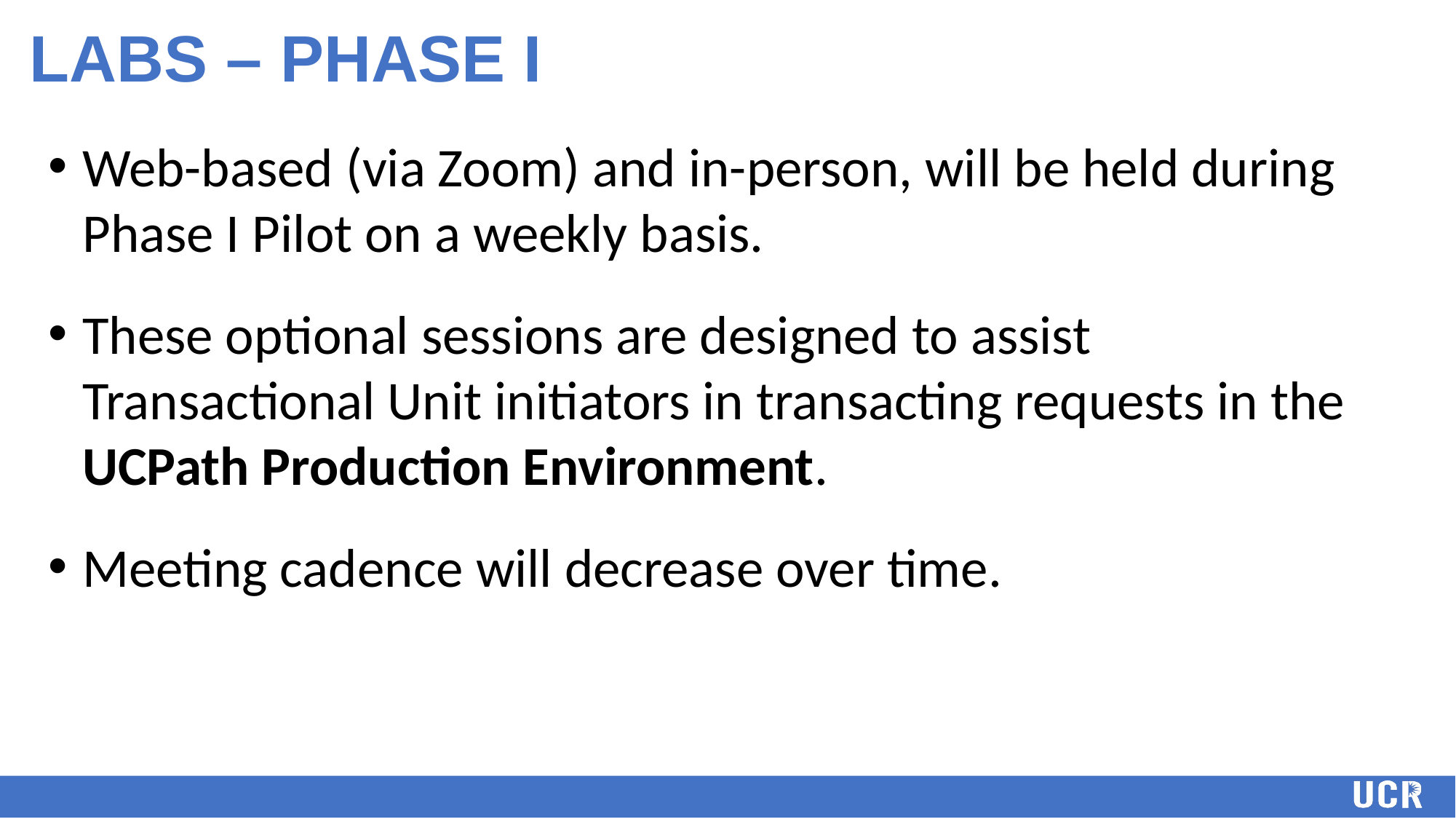

# LABS – Phase I
Web-based (via Zoom) and in-person, will be held during Phase I Pilot on a weekly basis.
These optional sessions are designed to assist Transactional Unit initiators in transacting requests in the UCPath Production Environment.
Meeting cadence will decrease over time.